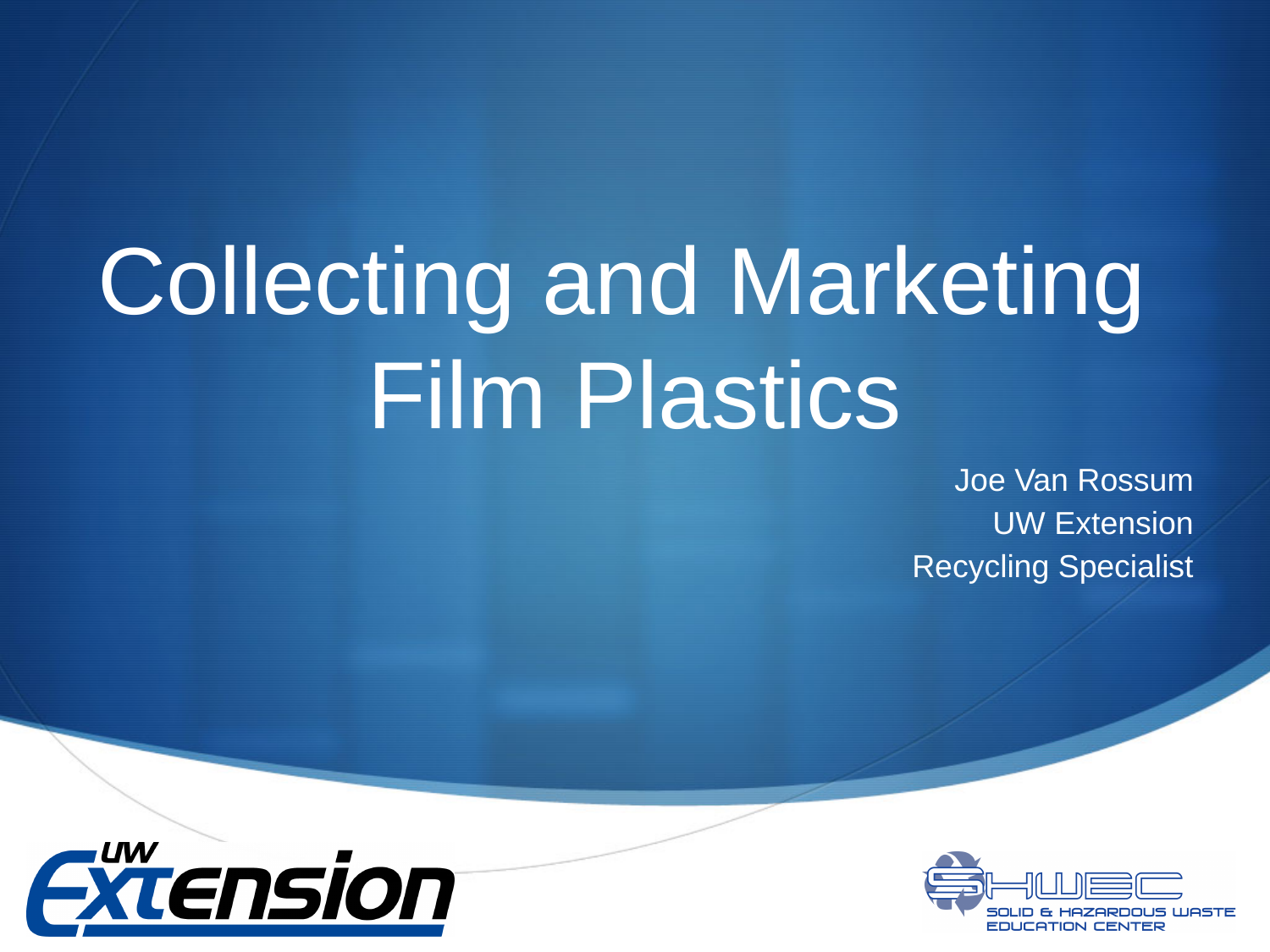

# Collecting and Marketing Film Plastics
Joe Van Rossum
UW Extension
Recycling Specialist